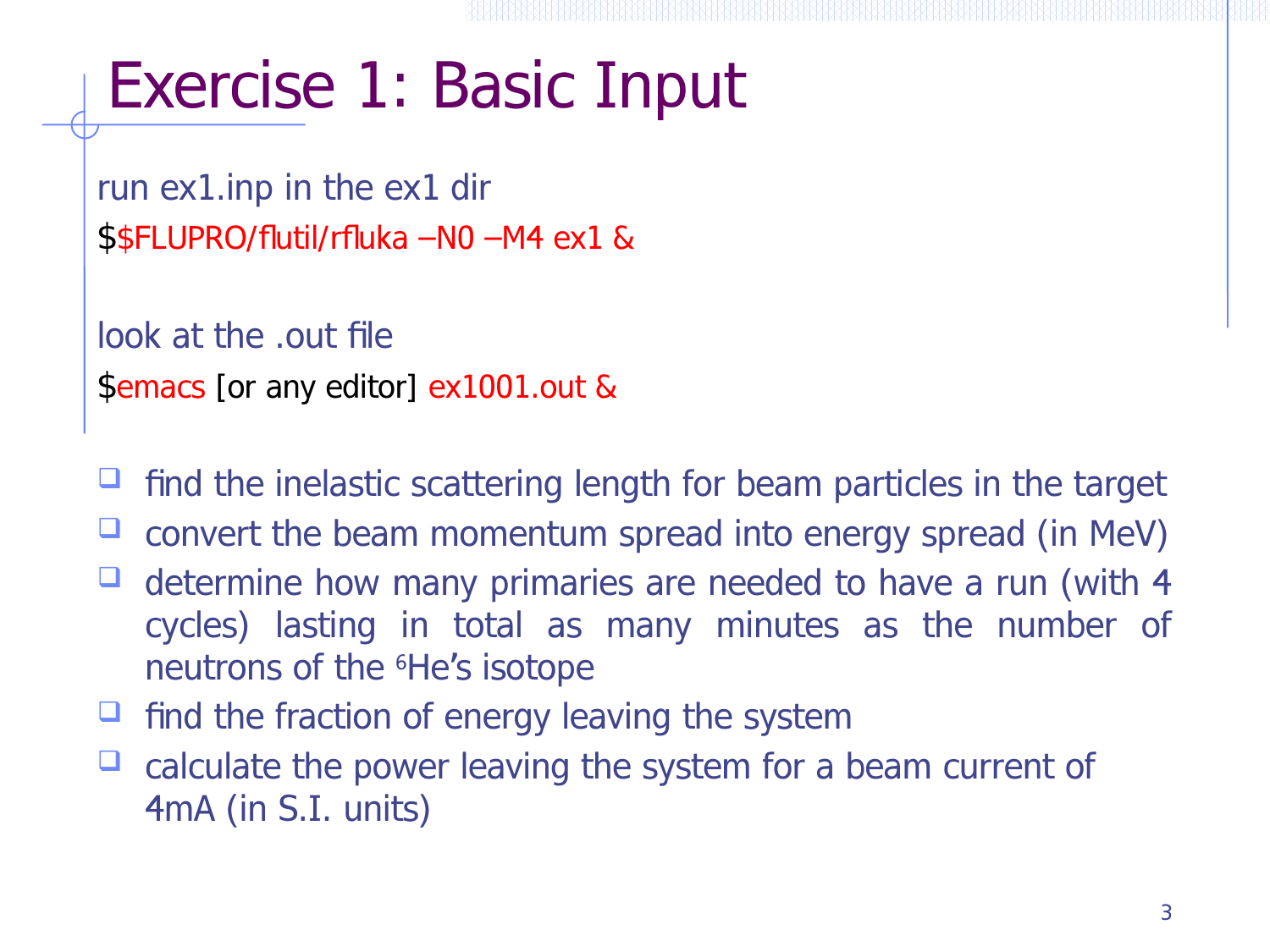

# Exercise 1: Basic Input
run ex1.inp in the ex1 dir
$$FLUPRO/flutil/rfluka –N0 –M4 ex1 &

look at the .out file
$emacs [or any editor] ex1001.out &

find the inelastic scattering length for beam particles in the target
convert the beam momentum spread into energy spread (in MeV)
determine how many primaries are needed to have a run (with 4 cycles) lasting in total as many minutes as the number of neutrons of the 6He’s isotope
find the fraction of energy leaving the system
calculate the power leaving the system for a beam current of 4mA (in S.I. units)

3